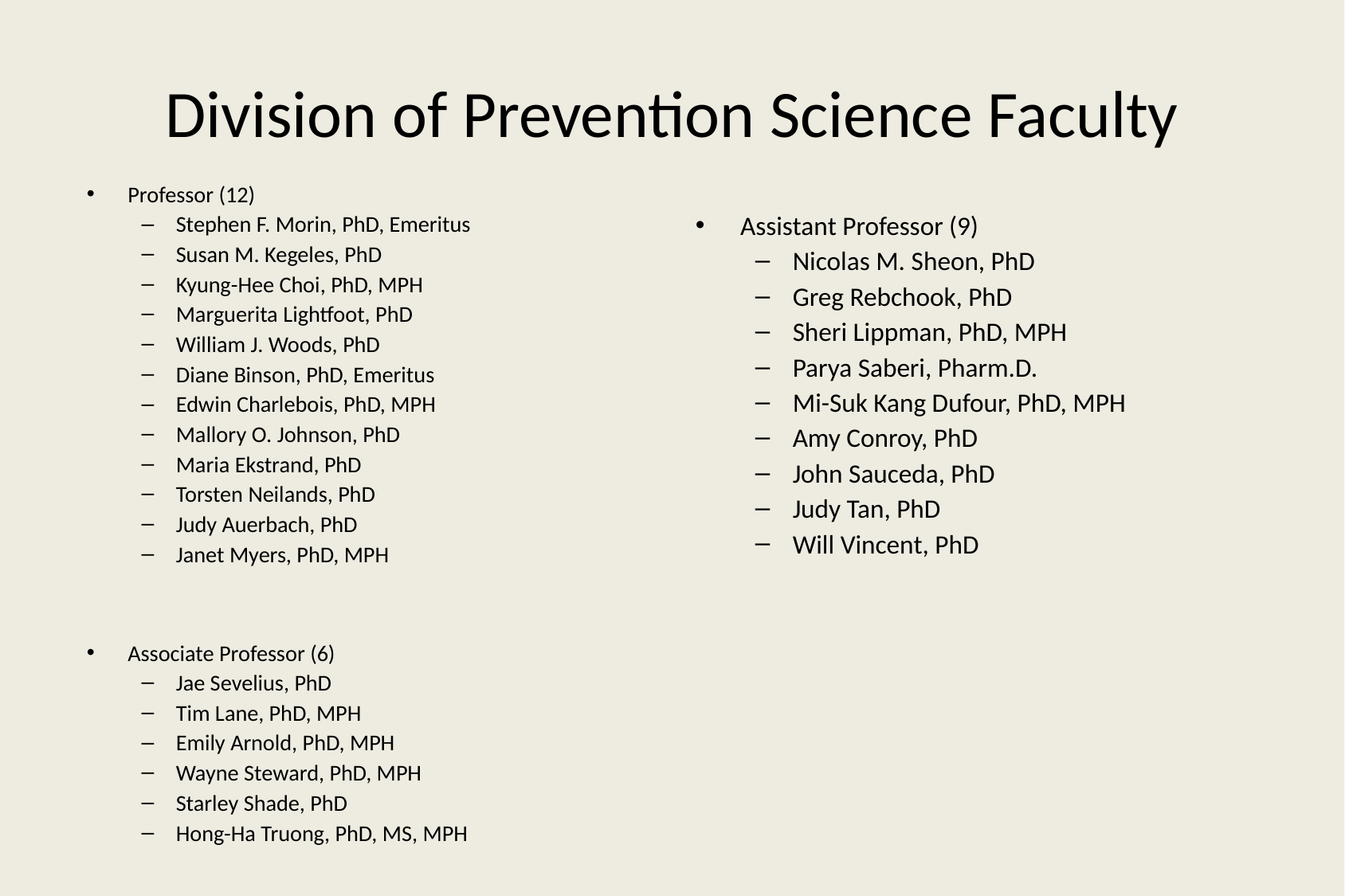

# Division of Prevention Science Faculty
Professor (12)
Stephen F. Morin, PhD, Emeritus
Susan M. Kegeles, PhD
Kyung-Hee Choi, PhD, MPH
Marguerita Lightfoot, PhD
William J. Woods, PhD
Diane Binson, PhD, Emeritus
Edwin Charlebois, PhD, MPH
Mallory O. Johnson, PhD
Maria Ekstrand, PhD
Torsten Neilands, PhD
Judy Auerbach, PhD
Janet Myers, PhD, MPH

Associate Professor (6)
Jae Sevelius, PhD
Tim Lane, PhD, MPH
Emily Arnold, PhD, MPH
Wayne Steward, PhD, MPH
Starley Shade, PhD
Hong-Ha Truong, PhD, MS, MPH
Assistant Professor (9)
Nicolas M. Sheon, PhD
Greg Rebchook, PhD
Sheri Lippman, PhD, MPH
Parya Saberi, Pharm.D.
Mi-Suk Kang Dufour, PhD, MPH
Amy Conroy, PhD
John Sauceda, PhD
Judy Tan, PhD
Will Vincent, PhD